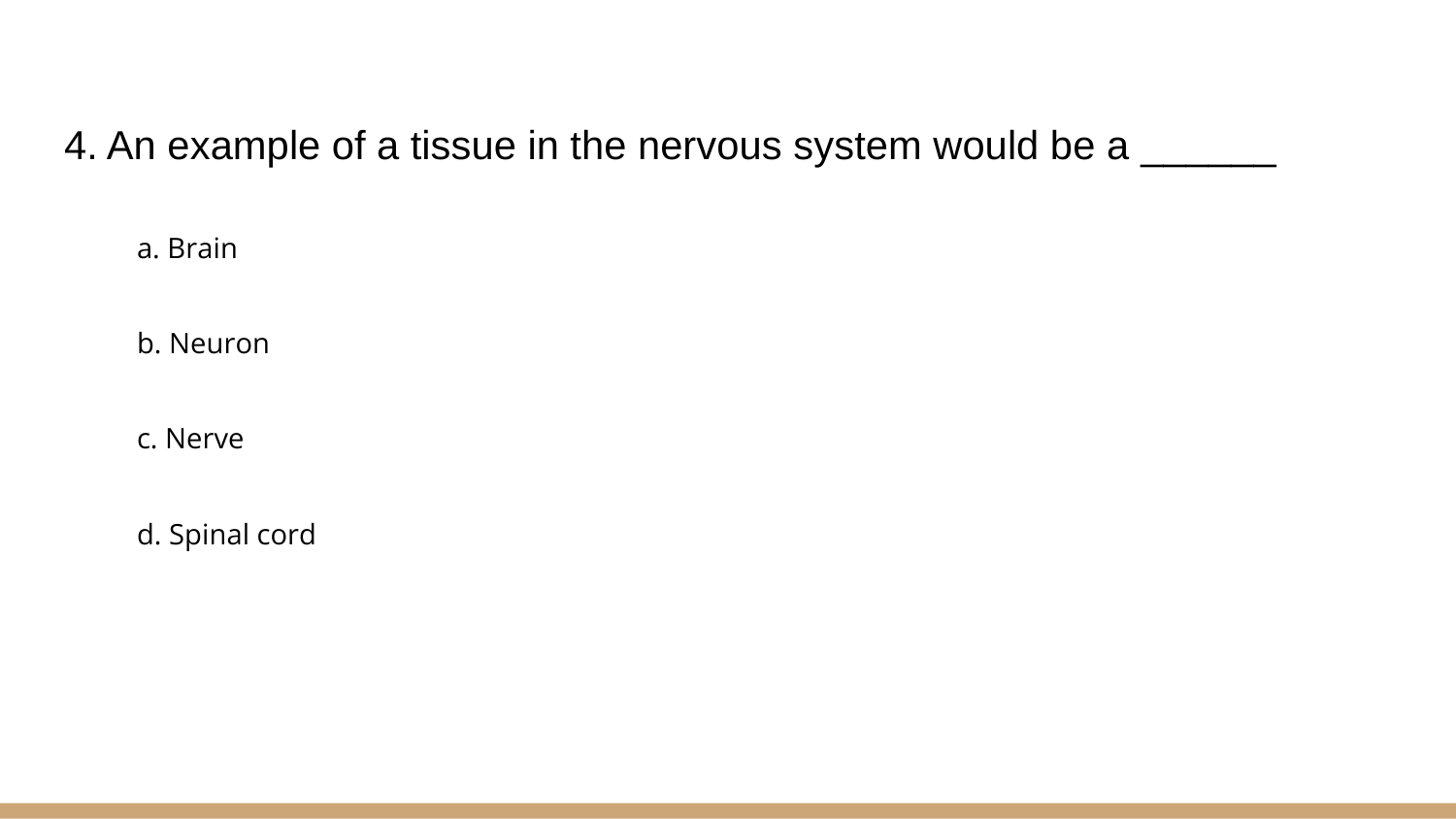

4. An example of a tissue in the nervous system would be a ______
a. Brain
b. Neuron
c. Nerve
d. Spinal cord